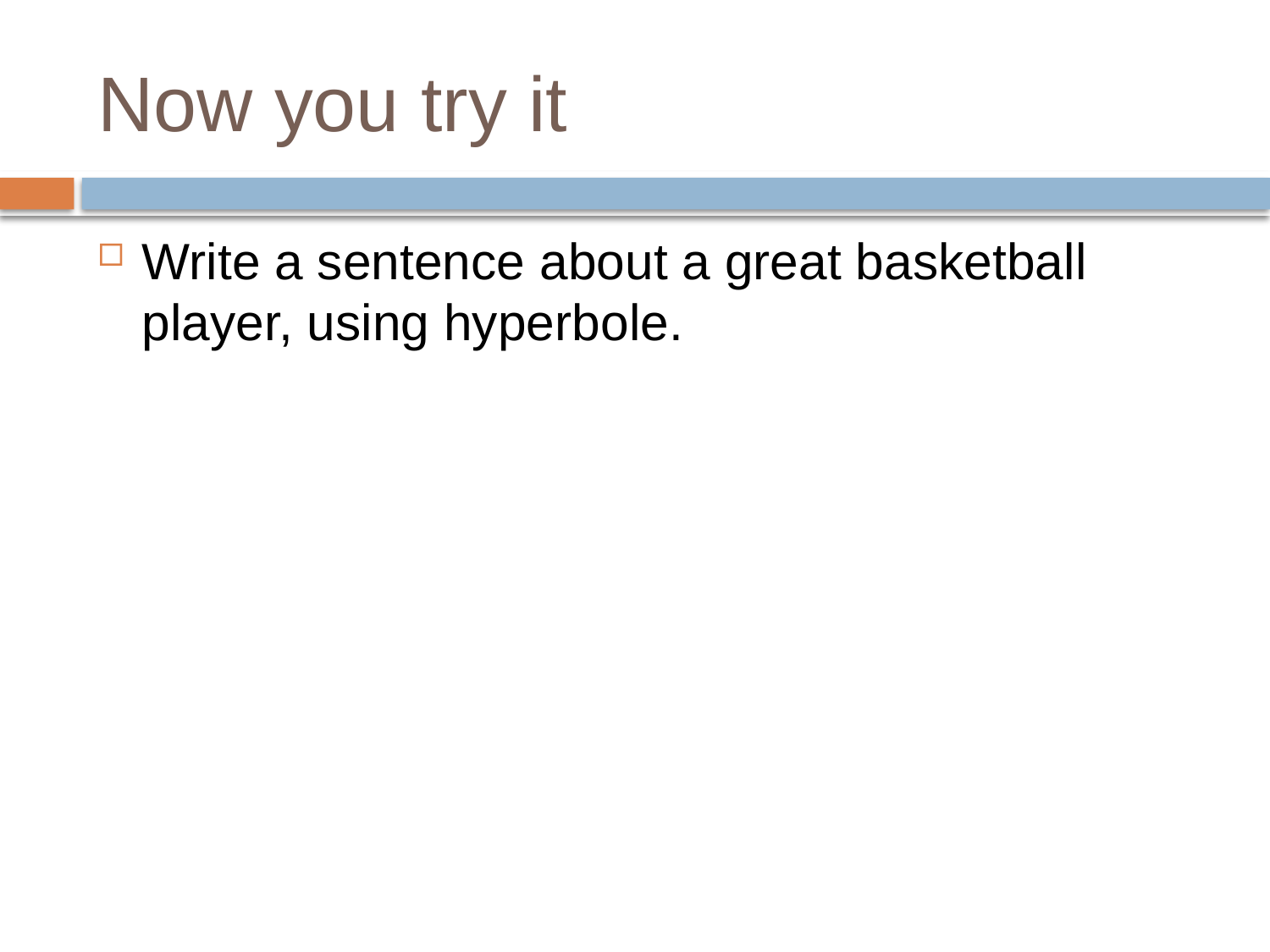

# Now you try it
Write a sentence about a great basketball player, using hyperbole.